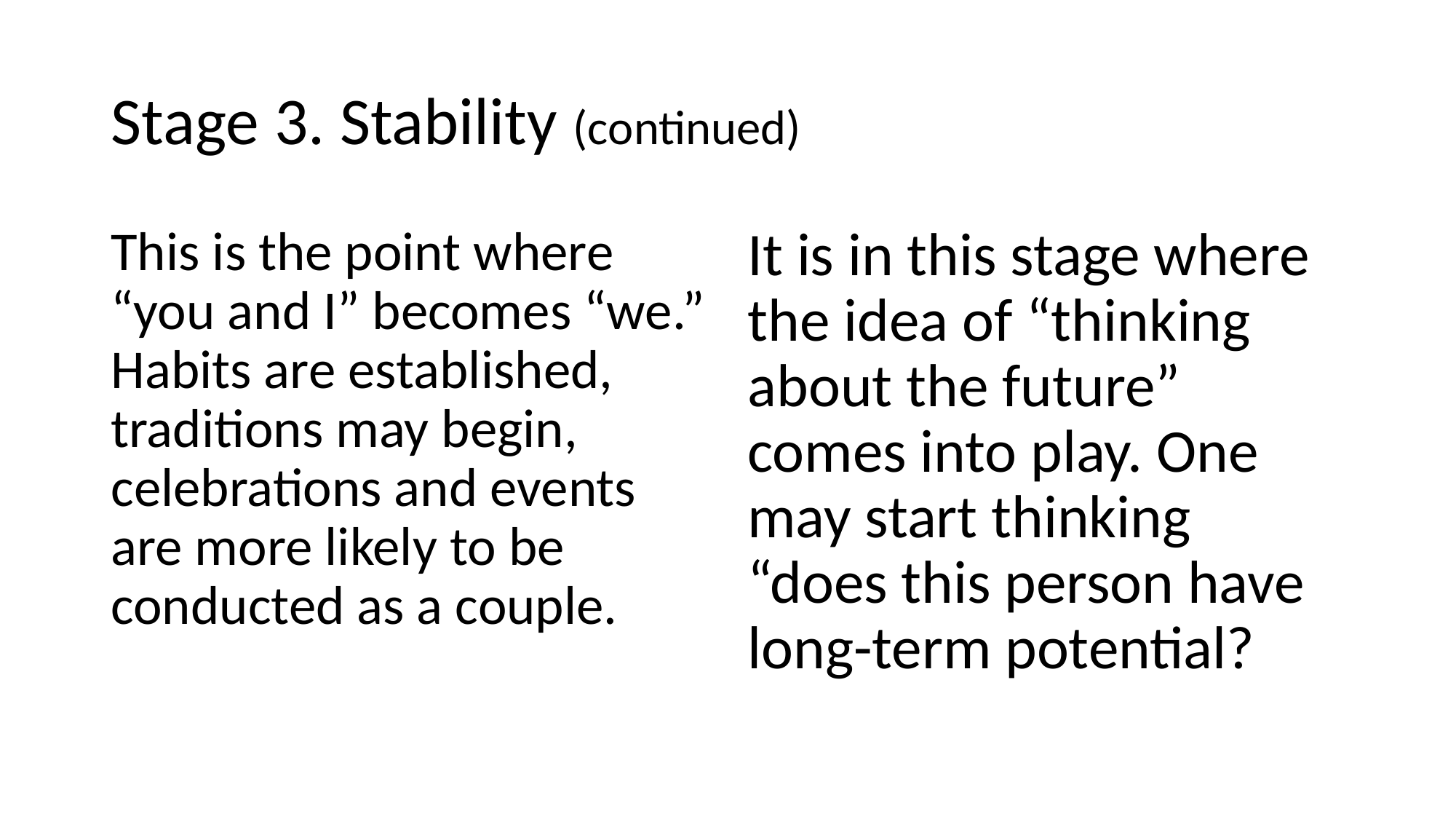

# Stage 3. Stability (continued)
This is the point where “you and I” becomes “we.” Habits are established, traditions may begin, celebrations and events are more likely to be conducted as a couple.
It is in this stage where the idea of “thinking about the future” comes into play. One may start thinking “does this person have long-term potential?